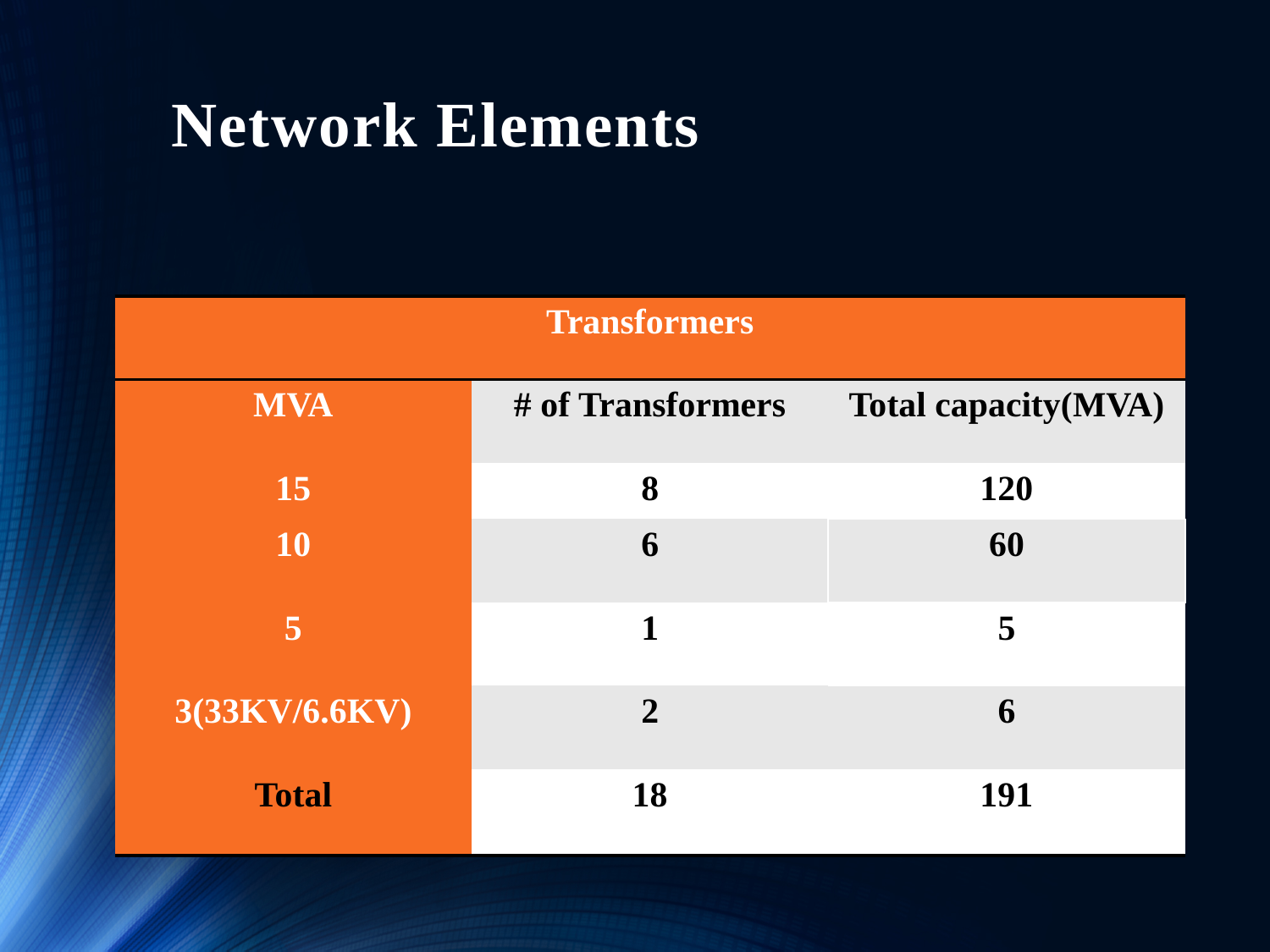

# Network Elements
|  | Transformers |  |
| --- | --- | --- |
| MVA | # of Transformers | Total capacity(MVA) |
| 15 | 8 | 120 |
| 10 | 6 | 60 |
| 5 | 1 | 5 |
| 3(33KV/6.6KV) | 2 | 6 |
| Total | 18 | 191 |